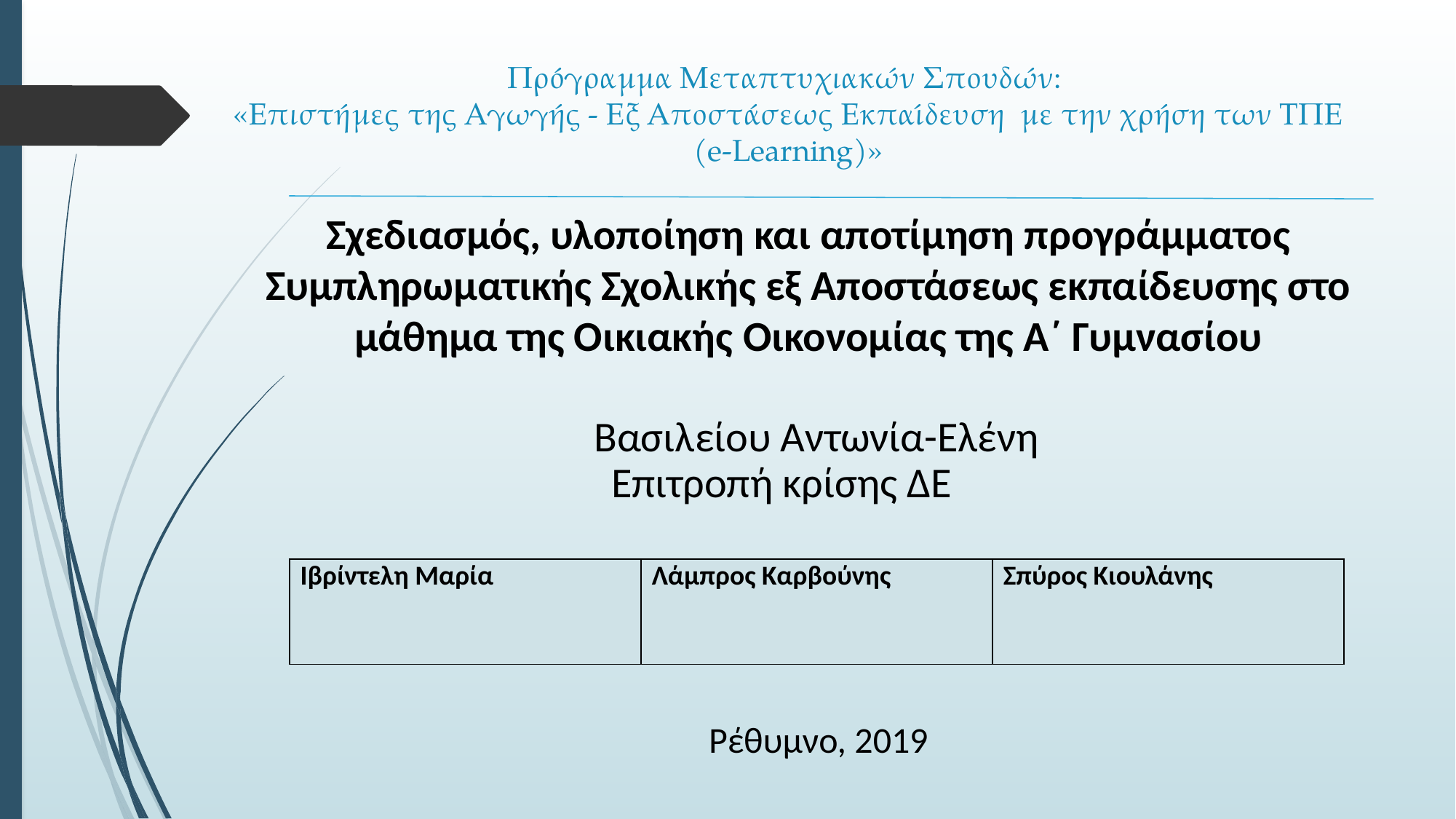

# Πρόγραμμα Μεταπτυχιακών Σπουδών: «Επιστήμες της Αγωγής - Εξ Αποστάσεως Εκπαίδευση  με την χρήση των ΤΠΕ (e-Learning)»
Σχεδιασμός, υλοποίηση και αποτίμηση προγράμματος Συμπληρωματικής Σχολικής εξ Αποστάσεως εκπαίδευσης στο μάθημα της Οικιακής Oικονομίας της Α΄ Γυμνασίου

Βασιλείου Αντωνία-Ελένη
Επιτροπή κρίσης ΔΕ
| Ιβρίντελη Μαρία | Λάμπρος Καρβούνης | Σπύρος Κιουλάνης |
| --- | --- | --- |
Ρέθυμνο, 2019